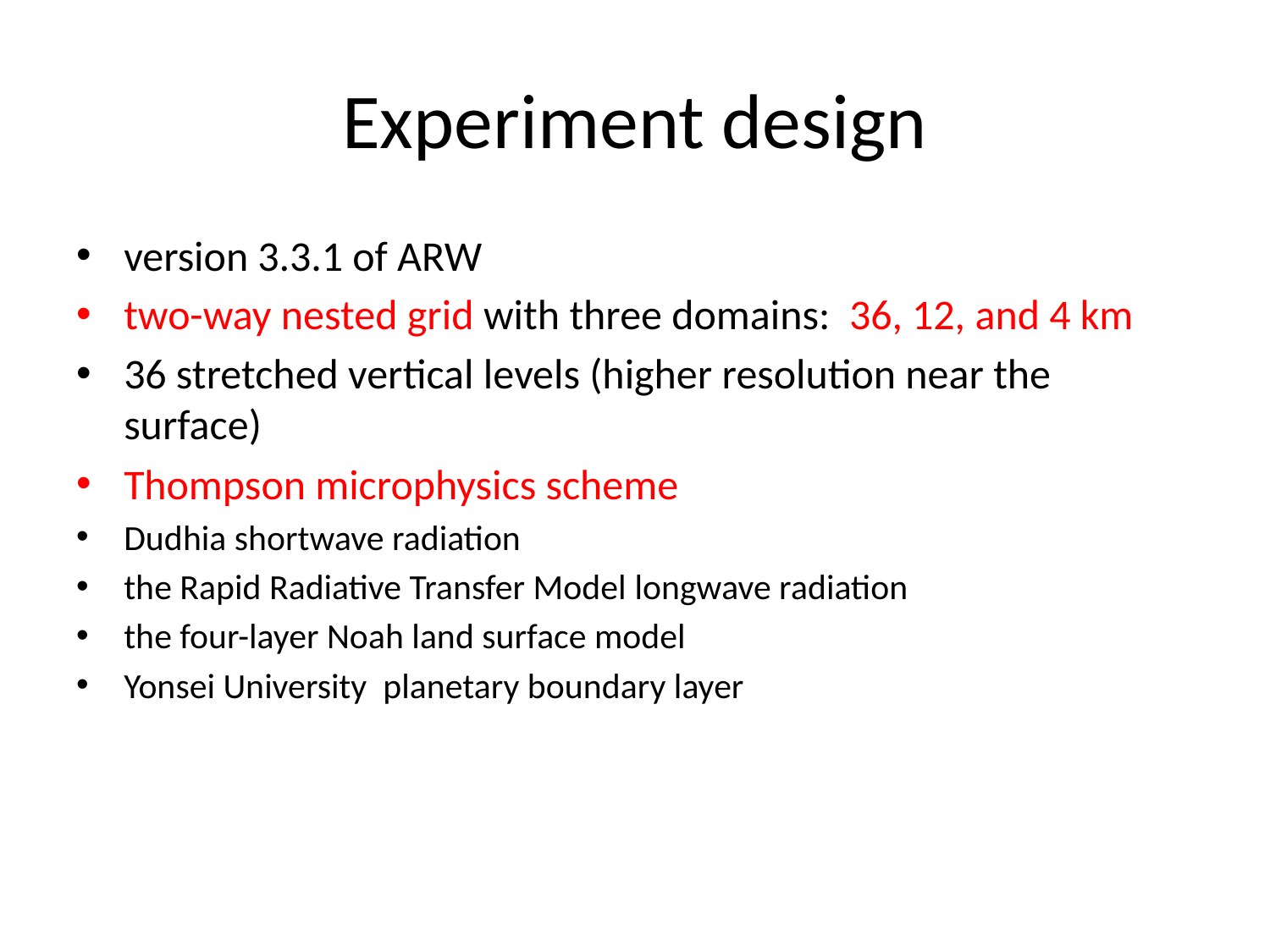

# Experiment design
version 3.3.1 of ARW
two-way nested grid with three domains:  36, 12, and 4 km
36 stretched vertical levels (higher resolution near the surface)
Thompson microphysics scheme
Dudhia shortwave radiation
the Rapid Radiative Transfer Model longwave radiation
the four-layer Noah land surface model
Yonsei University  planetary boundary layer